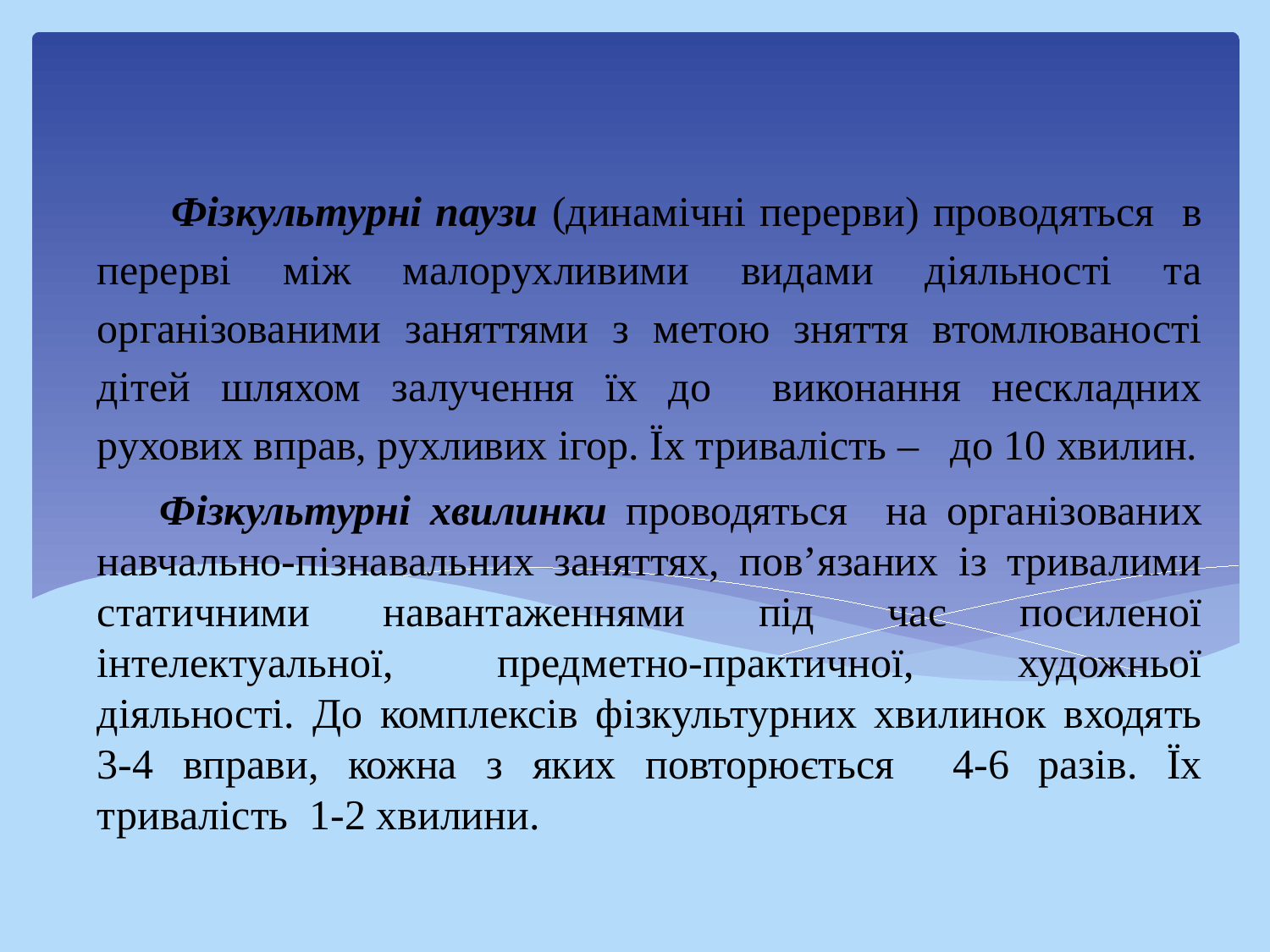

Фізкультурні паузи (динамічні перерви) проводяться  в перерві між малорухливими видами діяльності та організованими заняттями з метою зняття втомлюваності дітей шляхом залучення їх до  виконання нескладних рухових вправ, рухливих ігор. Їх тривалість –   до 10 хвилин.
Фізкультурні хвилинки проводяться  на організованих навчально-пізнавальних заняттях, пов’язаних із тривалими статичними навантаженнями під час посиленої інтелектуальної, предметно-практичної, художньої діяльності. До комплексів фізкультурних хвилинок входять 3-4 вправи, кожна з яких повторюється  4-6 разів. Їх тривалість  1-2 хвилини.